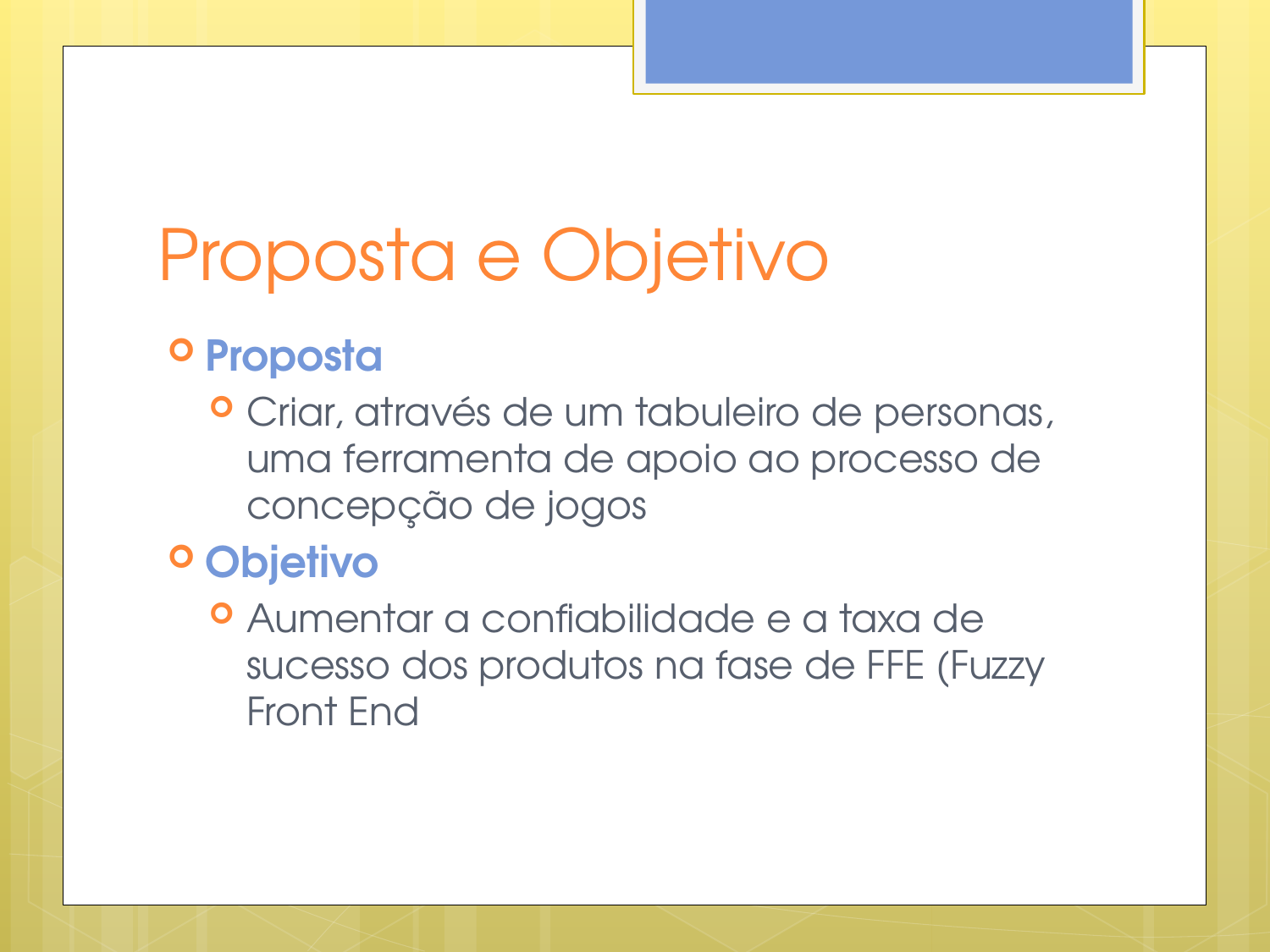

# Proposta e Objetivo
Proposta
Criar, através de um tabuleiro de personas, uma ferramenta de apoio ao processo de concepção de jogos
Objetivo
Aumentar a confiabilidade e a taxa de sucesso dos produtos na fase de FFE (Fuzzy Front End